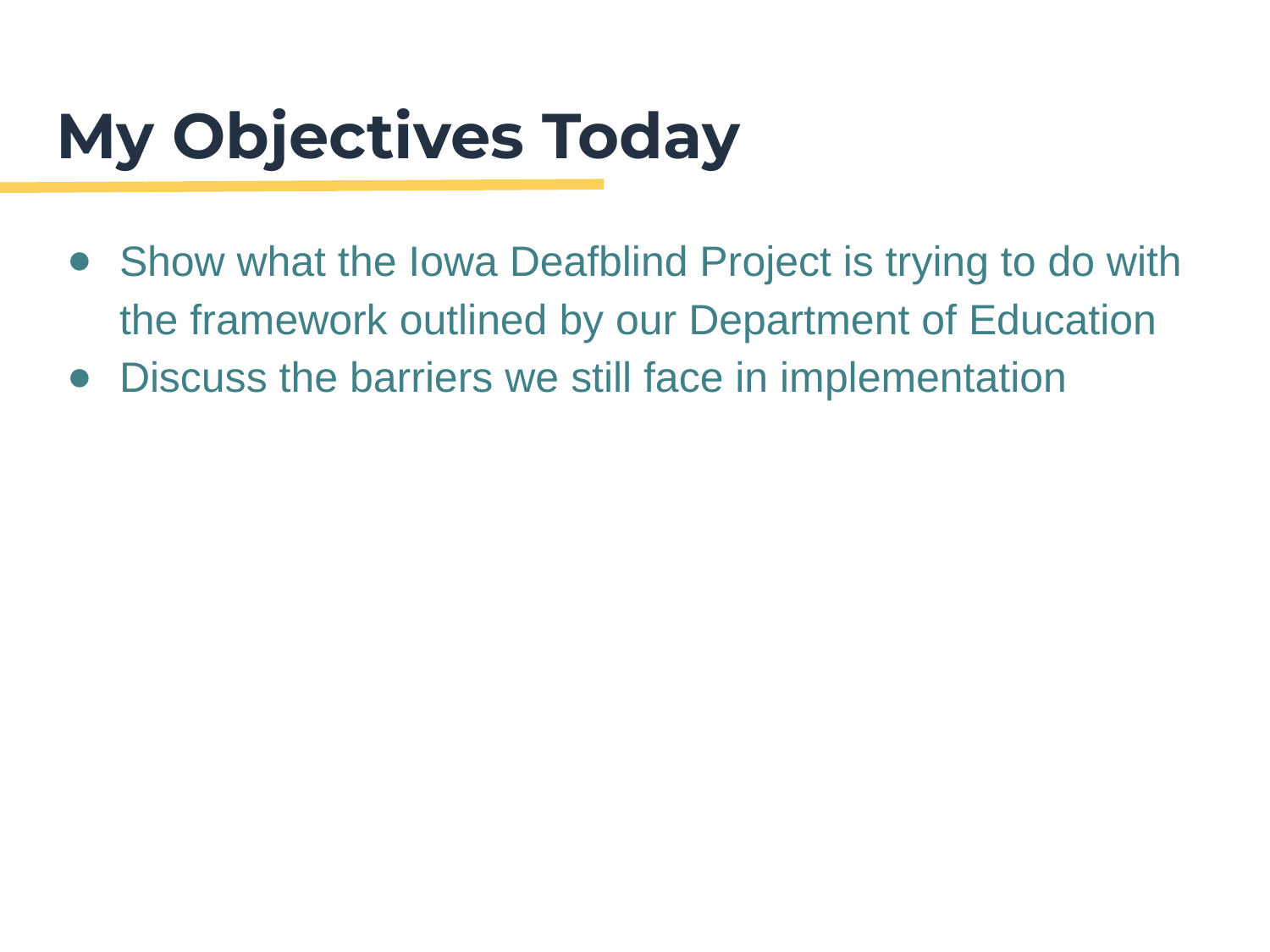

# My Objectives Today

Show what the Iowa Deafblind Project is trying to do with the framework outlined by our Department of Education
Discuss the barriers we still face in implementation